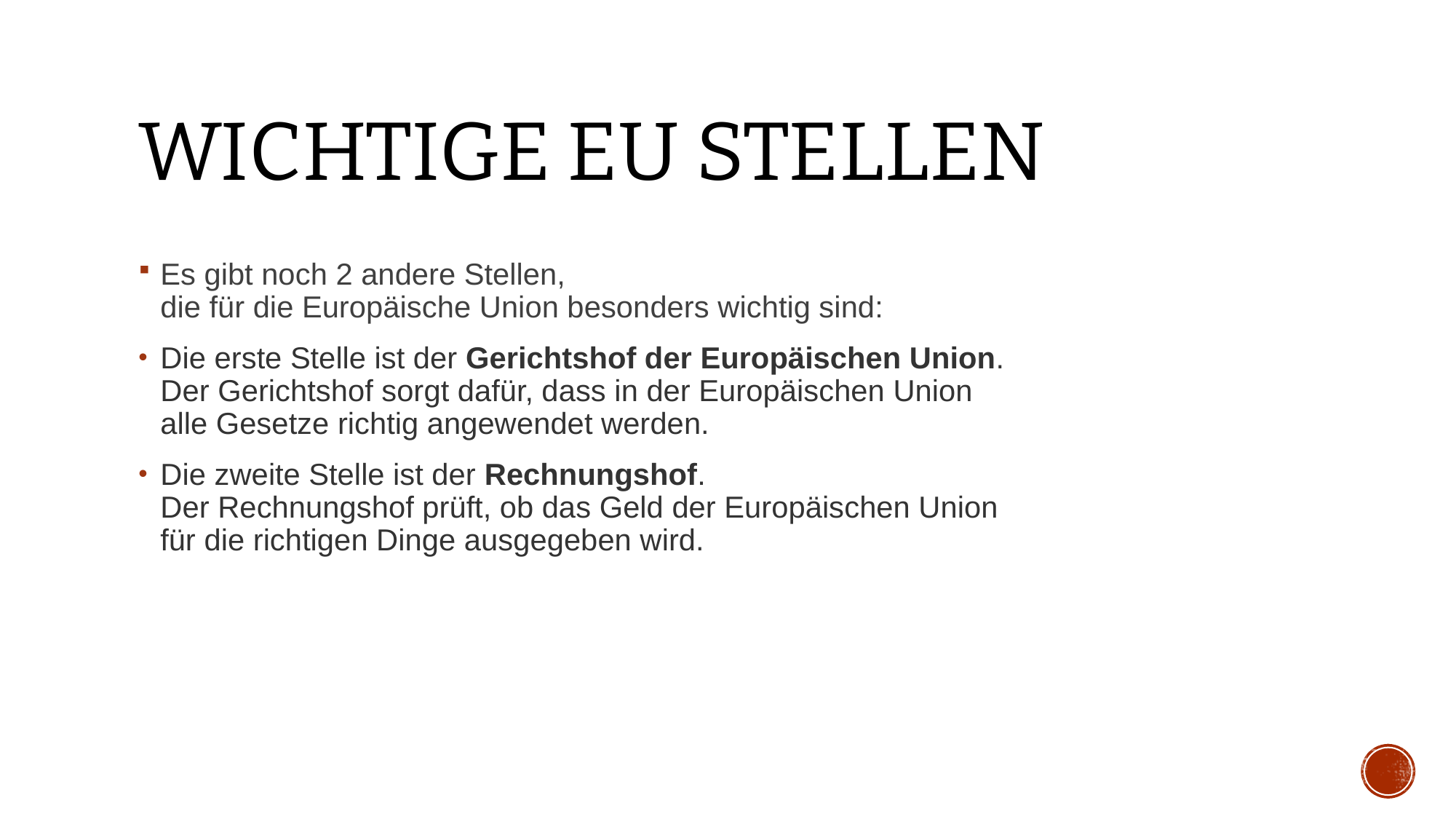

# Wichtige EU Stellen
Es gibt noch 2 andere Stellen,
die für die Europäische Union besonders wichtig sind:
Die erste Stelle ist der Gerichtshof der Europäischen Union.
Der Gerichtshof sorgt dafür, dass in der Europäischen Union
alle Gesetze richtig angewendet werden.
Die zweite Stelle ist der Rechnungshof.
Der Rechnungshof prüft, ob das Geld der Europäischen Union
für die richtigen Dinge ausgegeben wird.